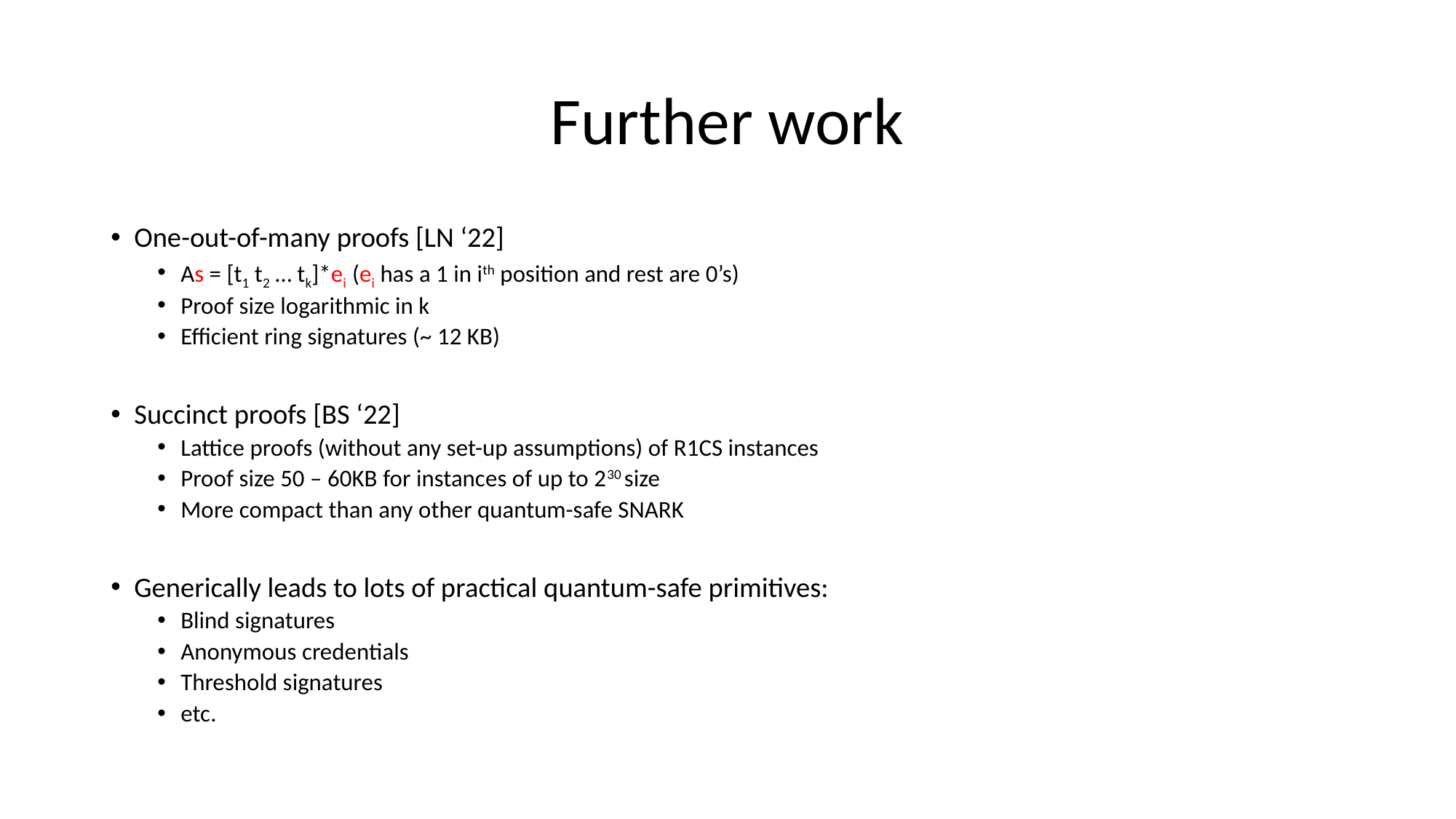

# Further work
One-out-of-many proofs [LN ‘22]
As = [t1 t2 … tk]*ei  (ei has a 1 in ith position and rest are 0’s)
Proof size logarithmic in k
Efficient ring signatures (~ 12 KB)

Succinct proofs [BS ‘22]
Lattice proofs (without any set-up assumptions) of R1CS instances
Proof size 50 – 60KB for instances of up to 230 size
More compact than any other quantum-safe SNARK

Generically leads to lots of practical quantum-safe primitives:
Blind signatures
Anonymous credentials
Threshold signatures
etc.